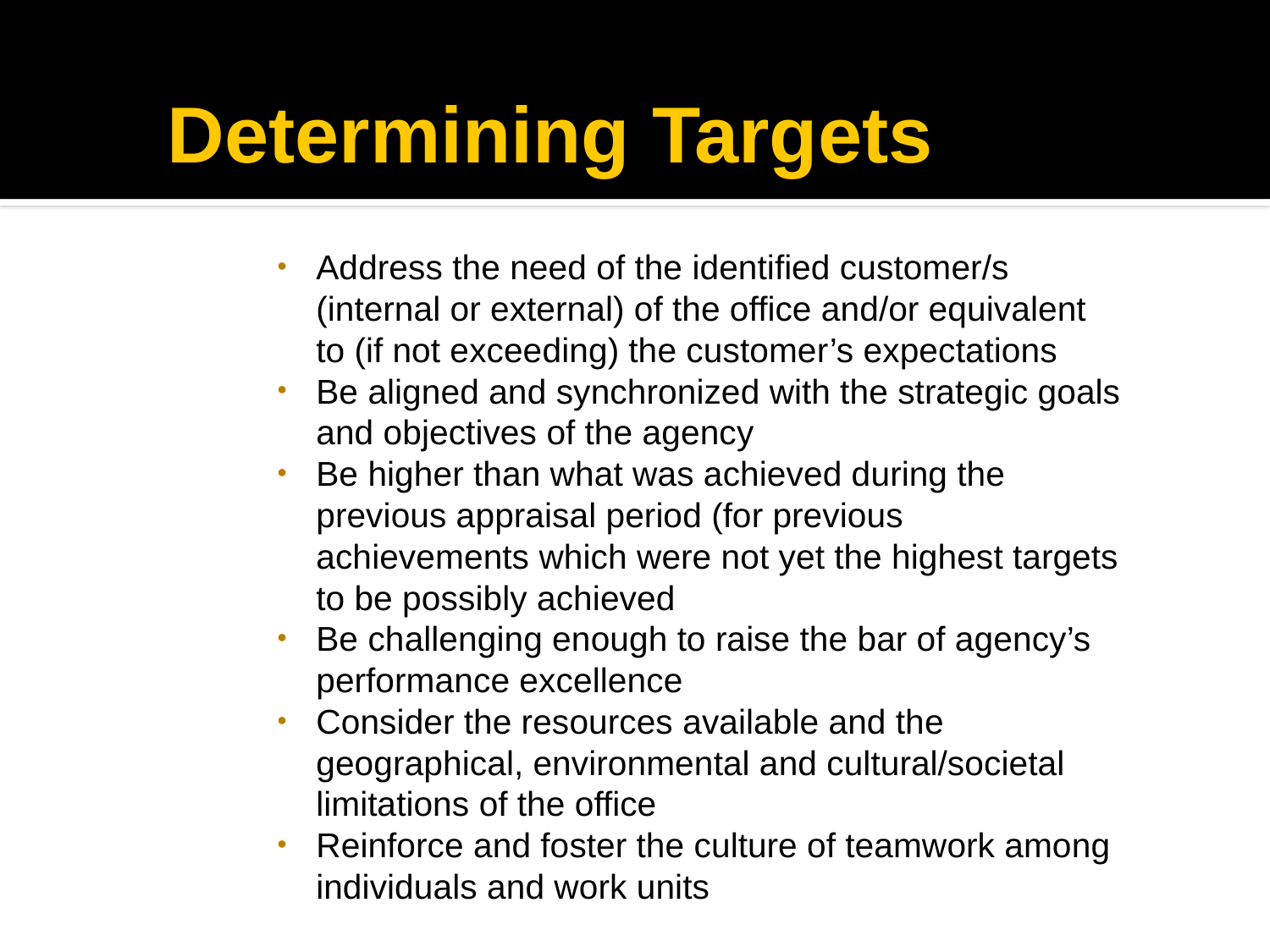

# Determining Targets
Address the need of the identified customer/s (internal or external) of the office and/or equivalent to (if not exceeding) the customer’s expectations
Be aligned and synchronized with the strategic goals and objectives of the agency
Be higher than what was achieved during the previous appraisal period (for previous achievements which were not yet the highest targets to be possibly achieved
Be challenging enough to raise the bar of agency’s performance excellence
Consider the resources available and the geographical, environmental and cultural/societal limitations of the office
Reinforce and foster the culture of teamwork among individuals and work units